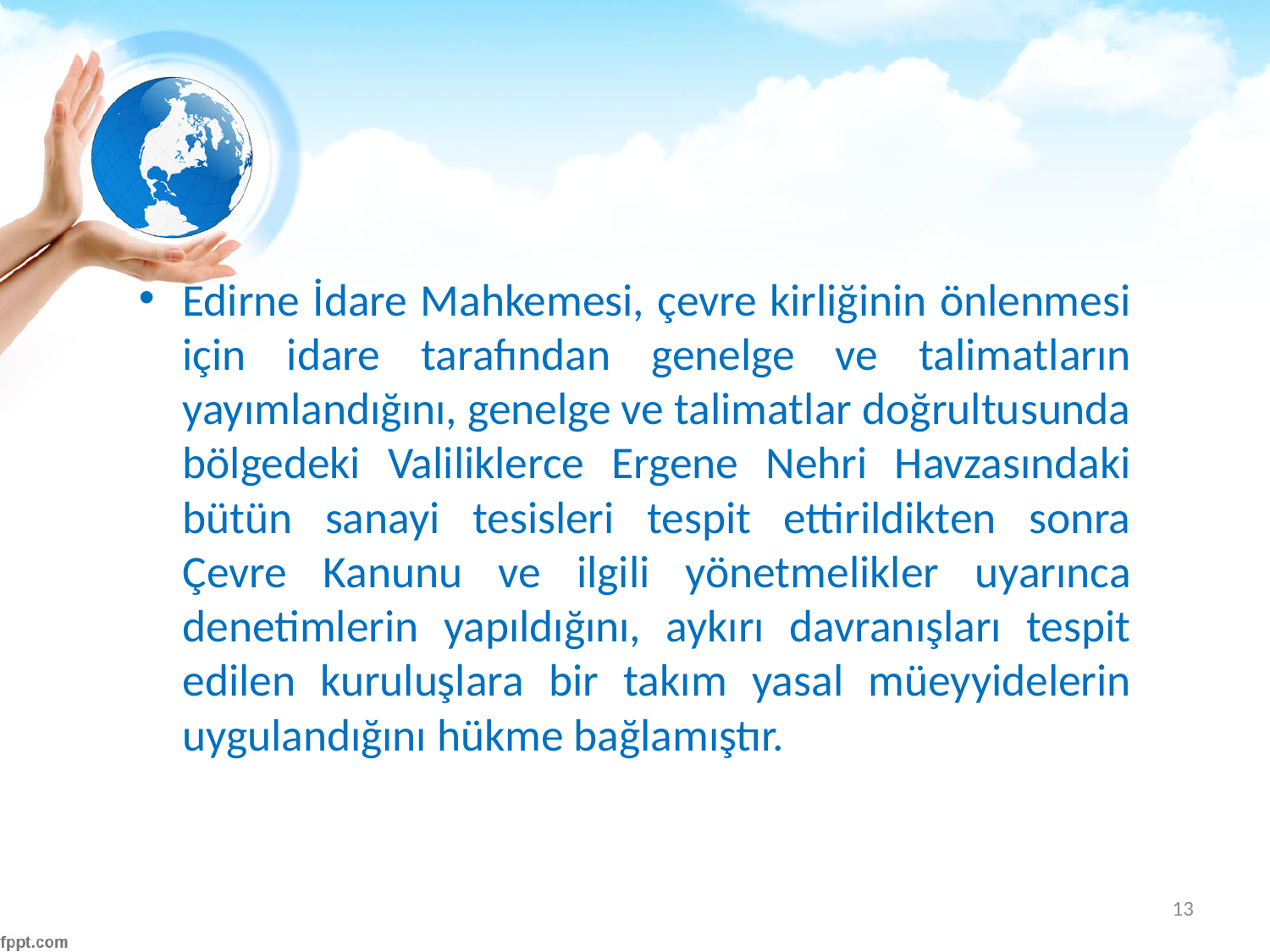

#
Edirne İdare Mahkemesi, çevre kirliğinin önlenmesi için idare tarafından genelge ve talimatların yayımlandığını, genelge ve talimatlar doğrultusunda bölgedeki Valiliklerce Ergene Nehri Havzasındaki bütün sanayi tesisleri tespit ettirildikten sonra Çevre Kanunu ve ilgili yönetmelikler uyarınca denetimlerin yapıldığını, aykırı davranışları tespit edilen kuruluşlara bir takım yasal müeyyidelerin uygulandığını hükme bağlamıştır.
13